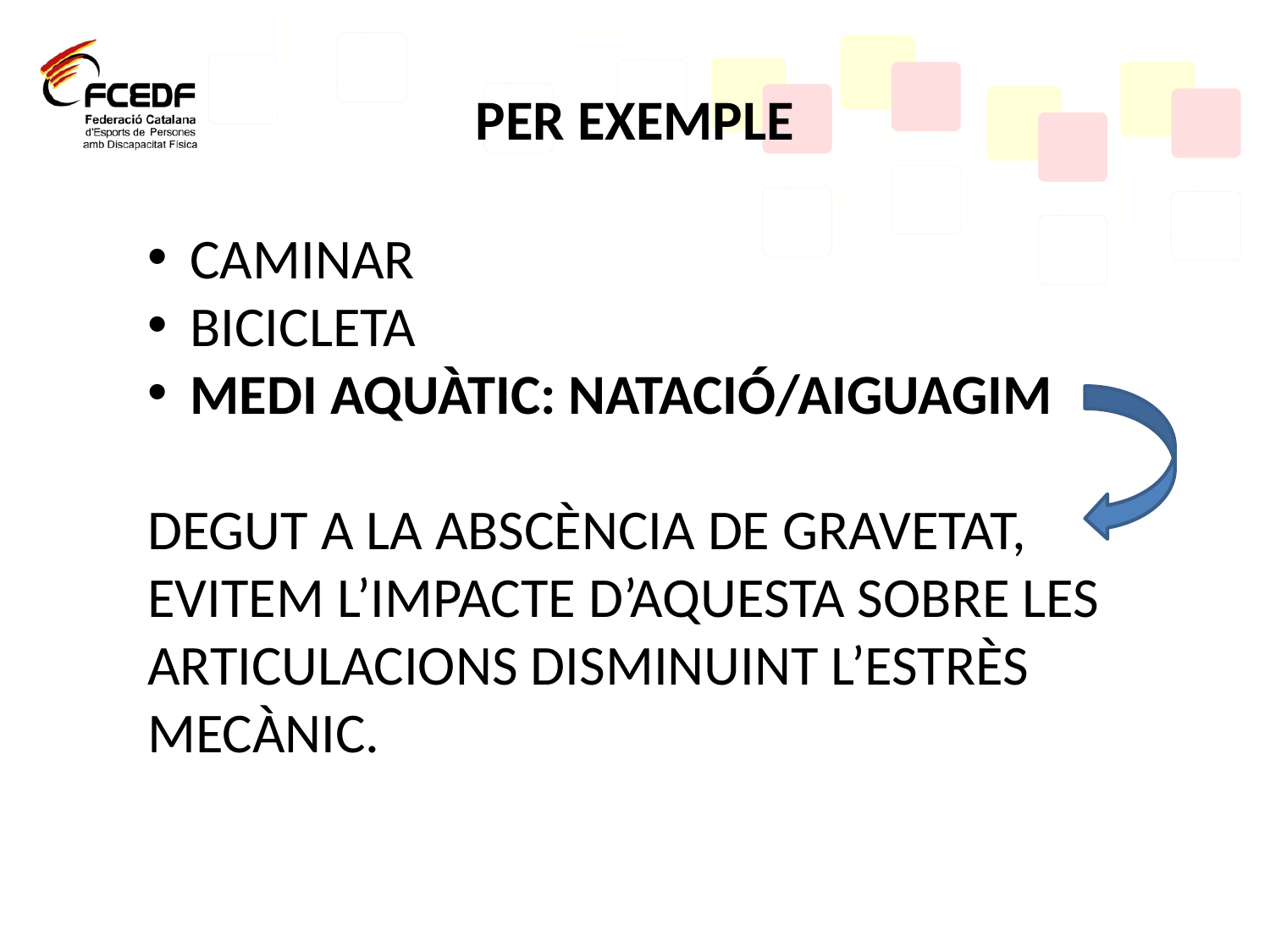

# PER EXEMPLE

 CAMINAR
 BICICLETA
 MEDI AQUÀTIC: NATACIÓ/AIGUAGIM

DEGUT A LA ABSCÈNCIA DE GRAVETAT, EVITEM L’IMPACTE D’AQUESTA SOBRE LES ARTICULACIONS DISMINUINT L’ESTRÈS MECÀNIC.